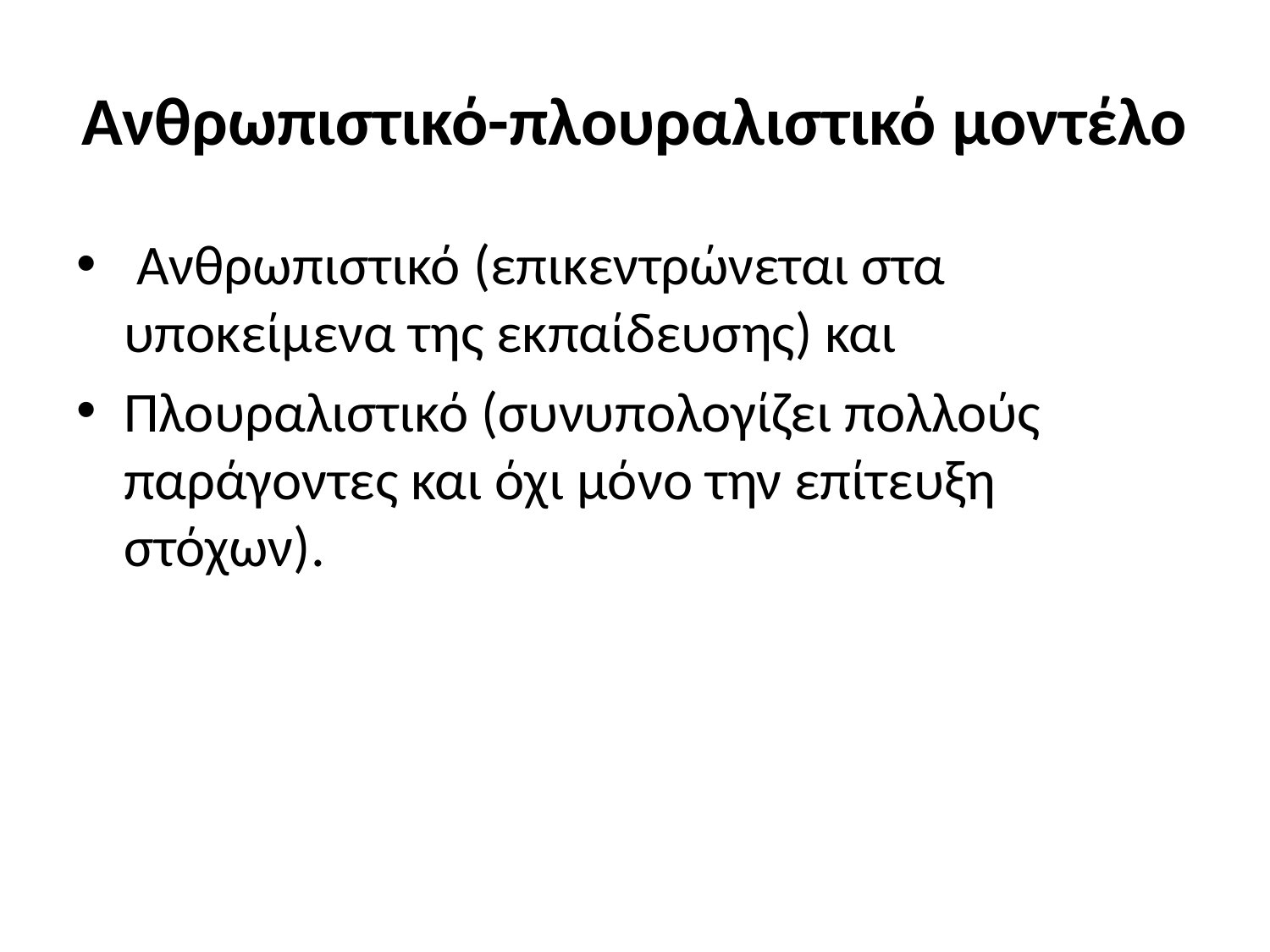

# Ανθρωπιστικό-πλουραλιστικό μοντέλο
 Ανθρωπιστικό (επικεντρώνεται στα υποκείμενα της εκπαίδευσης) και
Πλουραλιστικό (συνυπολογίζει πολλούς παράγοντες και όχι μόνο την επίτευξη στόχων).